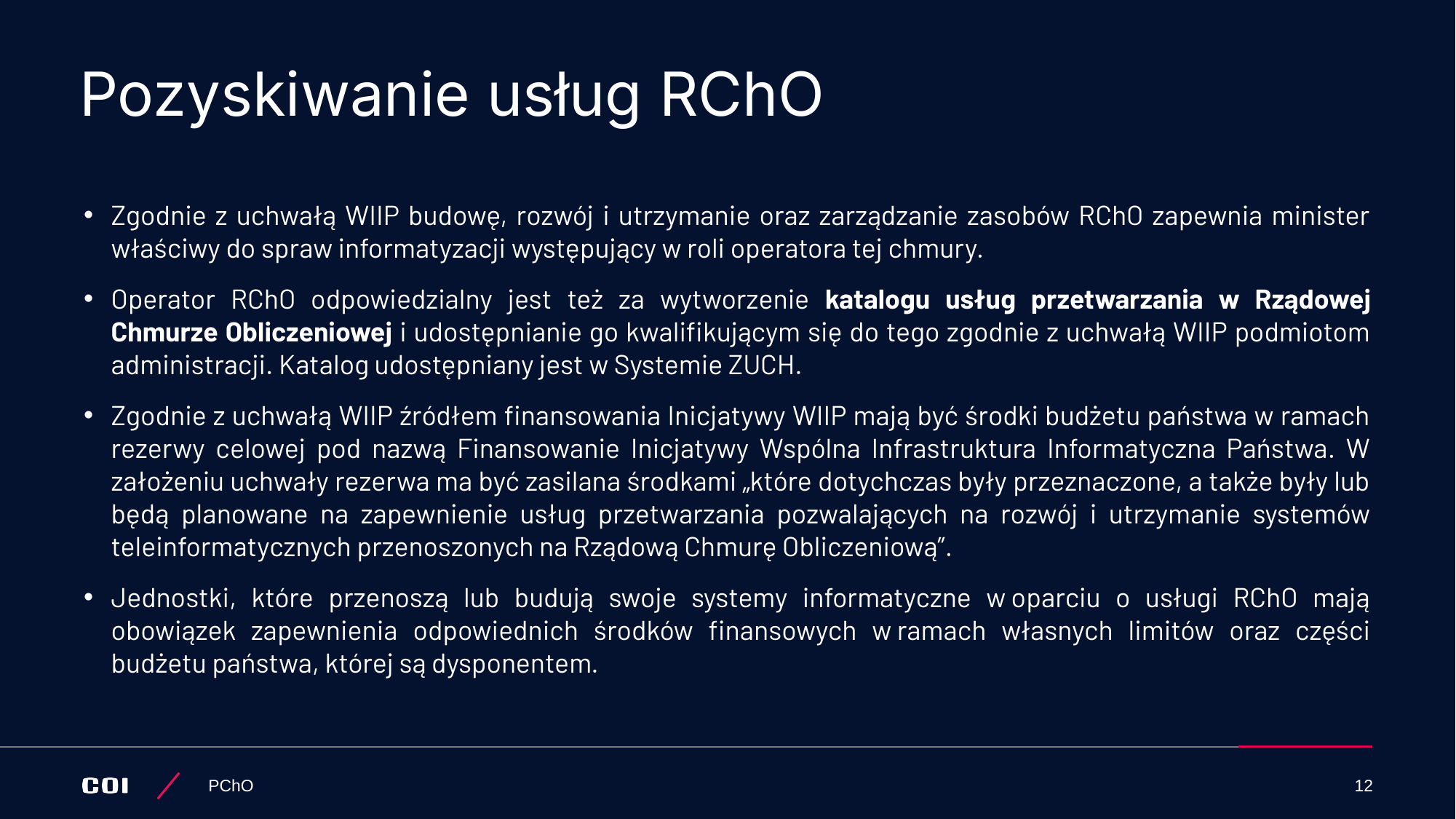

# Pozyskiwanie usług RChO
Zgodnie z uchwałą WIIP budowę, rozwój i utrzymanie oraz zarządzanie zasobów RChO zapewnia minister właściwy do spraw informatyzacji występujący w roli operatora tej chmury.
Operator RChO odpowiedzialny jest też za wytworzenie katalogu usług przetwarzania w Rządowej Chmurze Obliczeniowej i udostępnianie go kwalifikującym się do tego zgodnie z uchwałą WIIP podmiotom administracji. Katalog udostępniany jest w Systemie ZUCH.
Zgodnie z uchwałą WIIP źródłem finansowania Inicjatywy WIIP mają być środki budżetu państwa w ramach rezerwy celowej pod nazwą Finansowanie Inicjatywy Wspólna Infrastruktura Informatyczna Państwa. W założeniu uchwały rezerwa ma być zasilana środkami „które dotychczas były przeznaczone, a także były lub będą planowane na zapewnienie usług przetwarzania pozwalających na rozwój i utrzymanie systemów teleinformatycznych przenoszonych na Rządową Chmurę Obliczeniową”.
Jednostki, które przenoszą lub budują swoje systemy informatyczne w oparciu o usługi RChO mają obowiązek zapewnienia odpowiednich środków finansowych w ramach własnych limitów oraz części budżetu państwa, której są dysponentem.

PChO